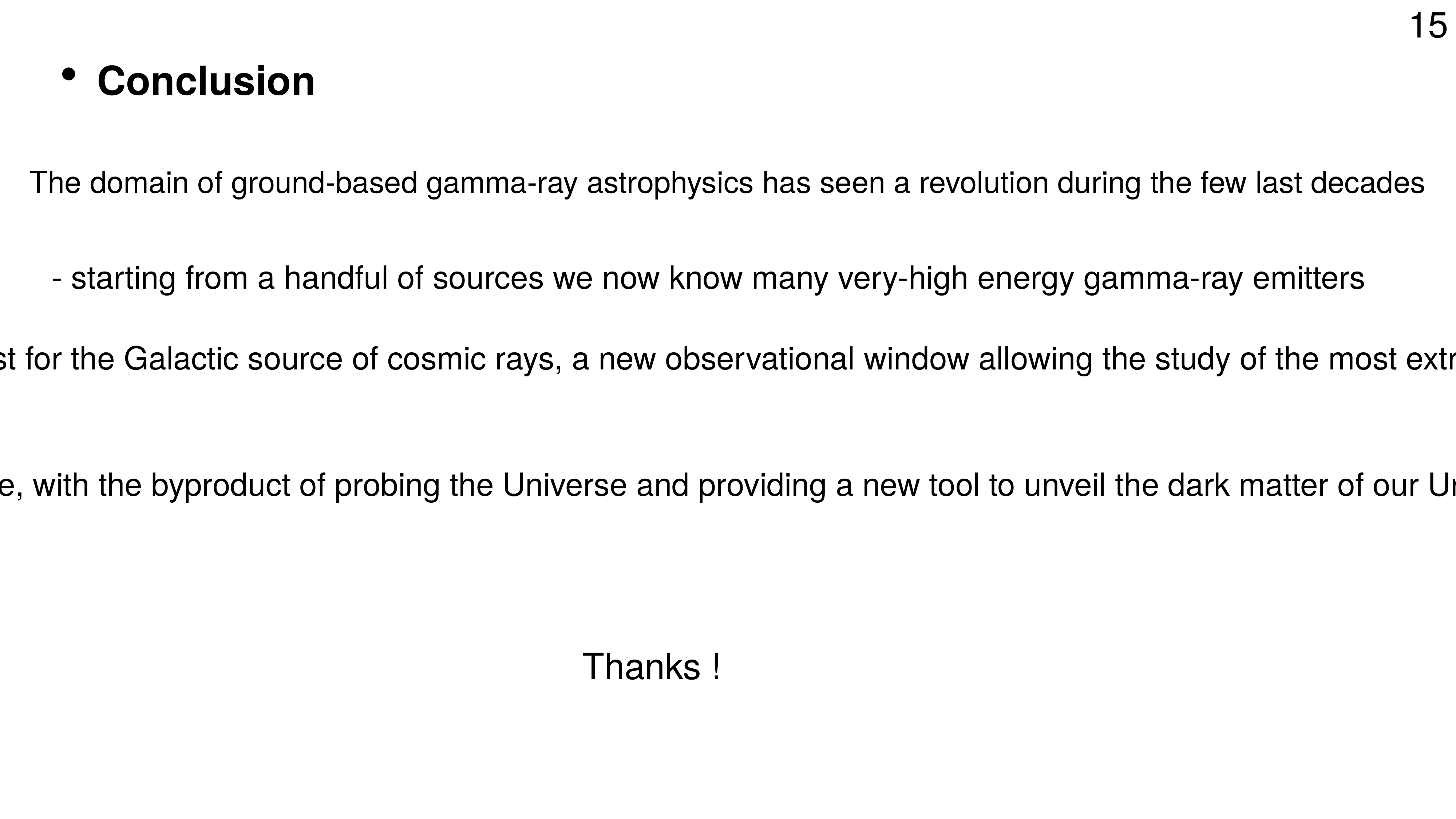

15
Conclusion
The domain of ground-based gamma-ray astrophysics has seen a revolution during the few last decades
- starting from a handful of sources we now know many very-high energy gamma-ray emitters
- from the initial quest for the Galactic source of cosmic rays, a new observational window allowing the study of the most extreme accelerators in the Universe
- Maybe, with the byproduct of probing the Universe and providing a new tool to unveil the dark matter of our Universe
Thanks !